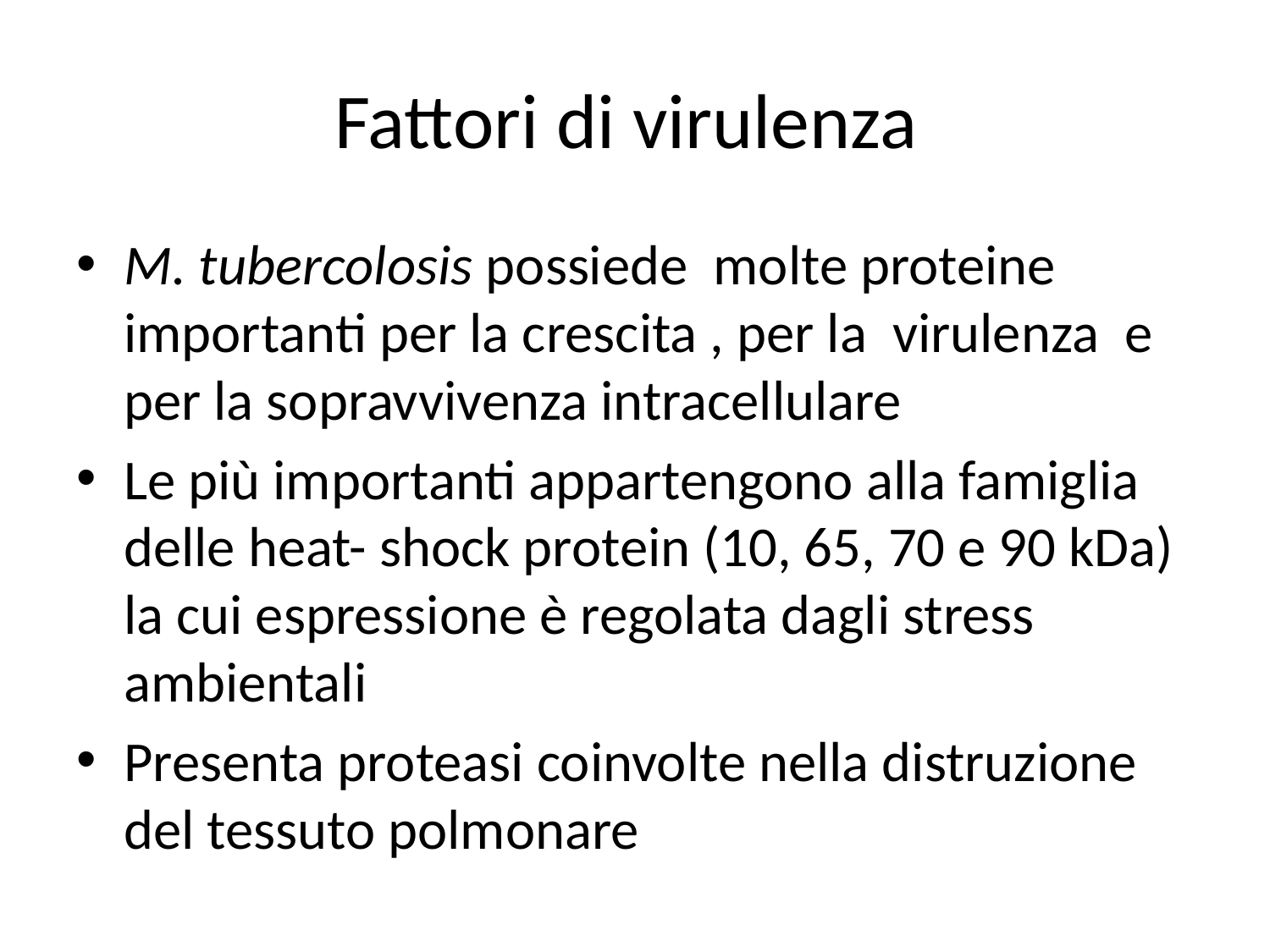

# Fattori di virulenza
M. tubercolosis possiede  molte proteine importanti per la crescita , per la  virulenza  e per la sopravvivenza intracellulare
Le più importanti appartengono alla famiglia delle heat- shock protein (10, 65, 70 e 90 kDa) la cui espressione è regolata dagli stress ambientali
Presenta proteasi coinvolte nella distruzione del tessuto polmonare